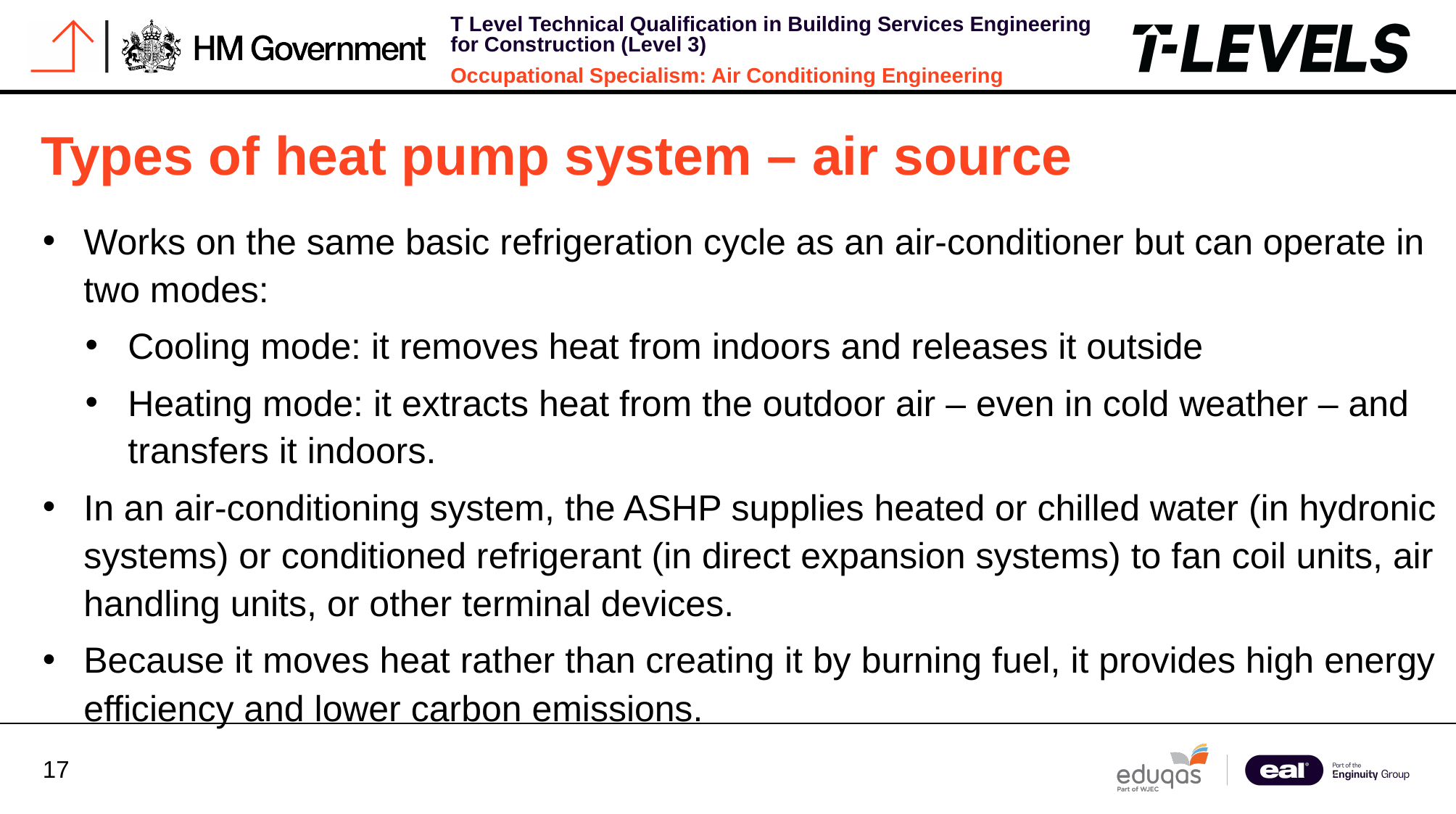

Types of heat pump system – air source
Works on the same basic refrigeration cycle as an air‑conditioner but can operate in two modes:
Cooling mode: it removes heat from indoors and releases it outside
Heating mode: it extracts heat from the outdoor air – even in cold weather – and transfers it indoors.
In an air‑conditioning system, the ASHP supplies heated or chilled water (in hydronic systems) or conditioned refrigerant (in direct expansion systems) to fan coil units, air handling units, or other terminal devices.
Because it moves heat rather than creating it by burning fuel, it provides high energy efficiency and lower carbon emissions.